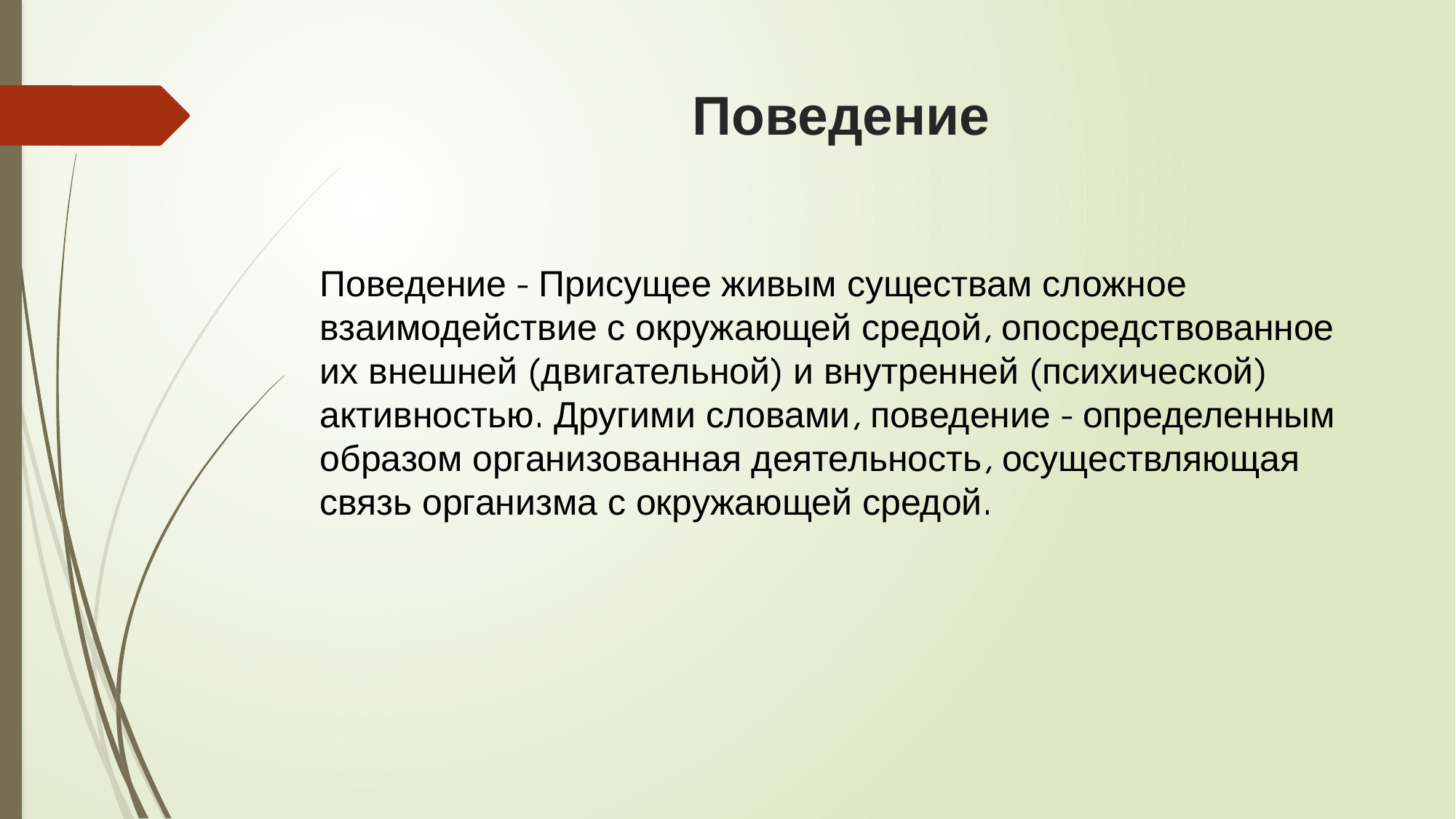

# Поведение
Поведение - Присущее живым существам сложное взаимодействие с окружающей средой, опосредствованное их внешней (двигательной) и внутренней (психической) активностью. Другими словами, поведение - определенным образом организованная деятельность, осуществляющая связь организма с окружающей средой.